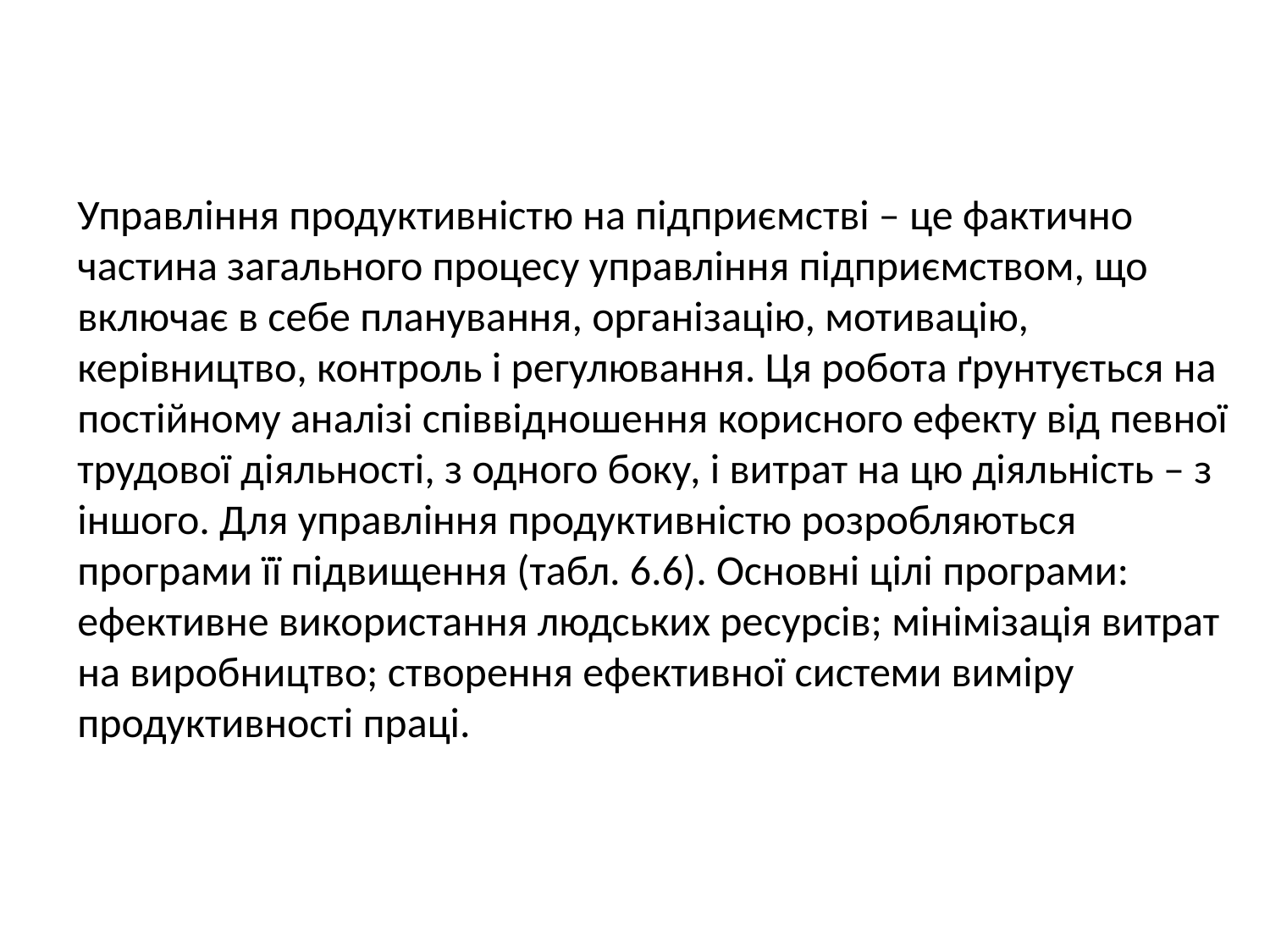

Управління продуктивністю на підприємстві – це фактично частина загального процесу управління підприємством, що включає в себе планування, організацію, мотивацію, керівництво, контроль і регулювання. Ця робота ґрунтується на постійному аналізі співвідношення корисного ефекту від певної трудової діяльності, з одного боку, і витрат на цю діяльність – з іншого. Для управління продуктивністю розробляються програми її підвищення (табл. 6.6). Основні цілі програми: ефективне використання людських ресурсів; мінімізація витрат на виробництво; створення ефективної системи виміру продуктивності праці.